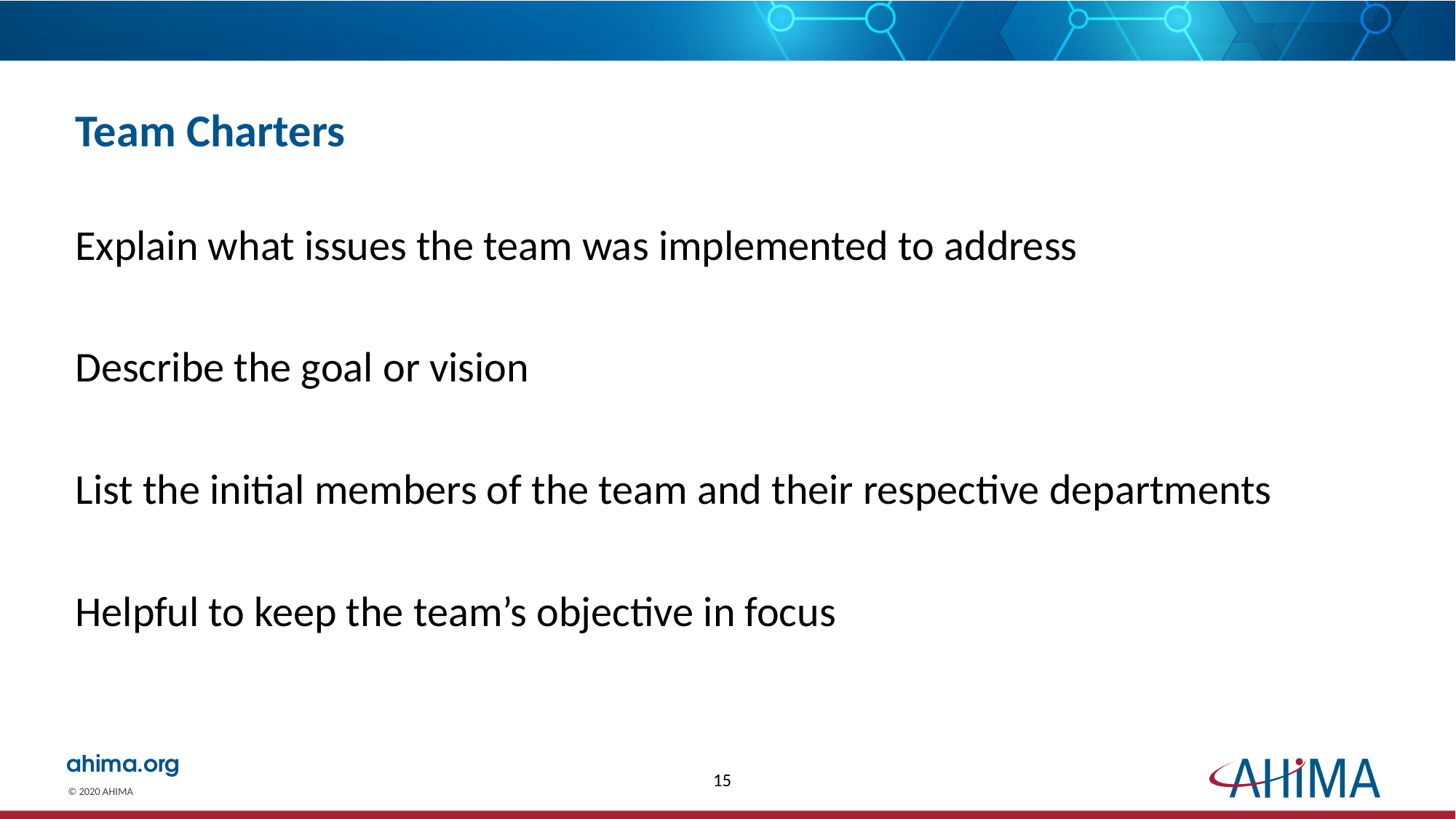

# Team Charters
Explain what issues the team was implemented to address

Describe the goal or vision

List the initial members of the team and their respective departments

Helpful to keep the team’s objective in focus